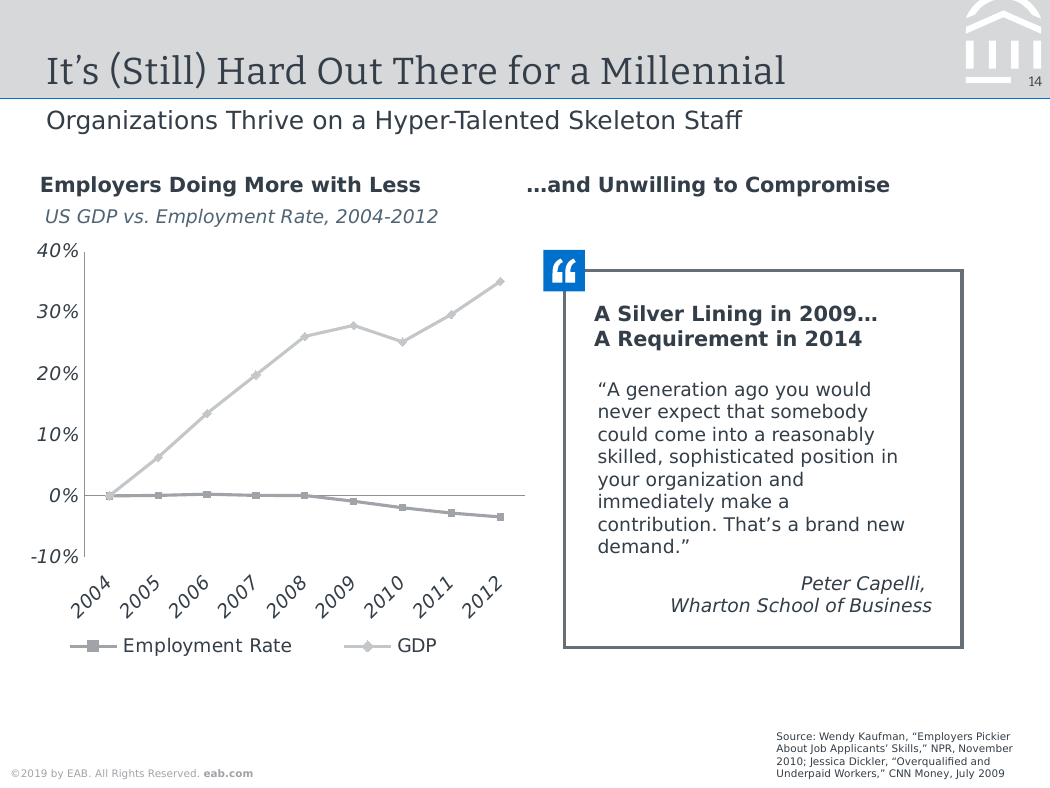

# It’s (Still) Hard Out There for a Millennial
Organizations Thrive on a Hyper-Talented Skeleton Staff
Employers Doing More with Less
…and Unwilling to Compromise
US GDP vs. Employment Rate, 2004-2012

### Chart

| Category | Employment Rate | GDP |
|---|---|---|
| 2004 | 0.0 | 0.0 |
| 2005 | 0.0007577671129074721 | 0.06306306306306306 |
| 2006 | 0.00277847941399349 | 0.13513513513513514 |
| 2007 | 0.0007577671129070414 | 0.1981981981981982 |
| 2008 | 0.0006314725940892729 | 0.26126126126126126 |
| 2009 | -0.008840616317251759 | 0.27927927927927926 |
| 2010 | -0.019449355897954 | 0.25225225225225223 |
| 2011 | -0.028163677696387775 | 0.2972972972972973 |
| 2012 | -0.0346046981561001 | 0.35135135135135137 |

A Silver Lining in 2009…
A Requirement in 2014
“A generation ago you would never expect that somebody could come into a reasonably skilled, sophisticated position in your organization and immediately make a contribution. That’s a brand new demand.”
Peter Capelli,
Wharton School of Business
Source: Wendy Kaufman, “Employers Pickier About Job Applicants’ Skills,” NPR, November 2010; Jessica Dickler, “Overqualified and Underpaid Workers,” CNN Money, July 2009